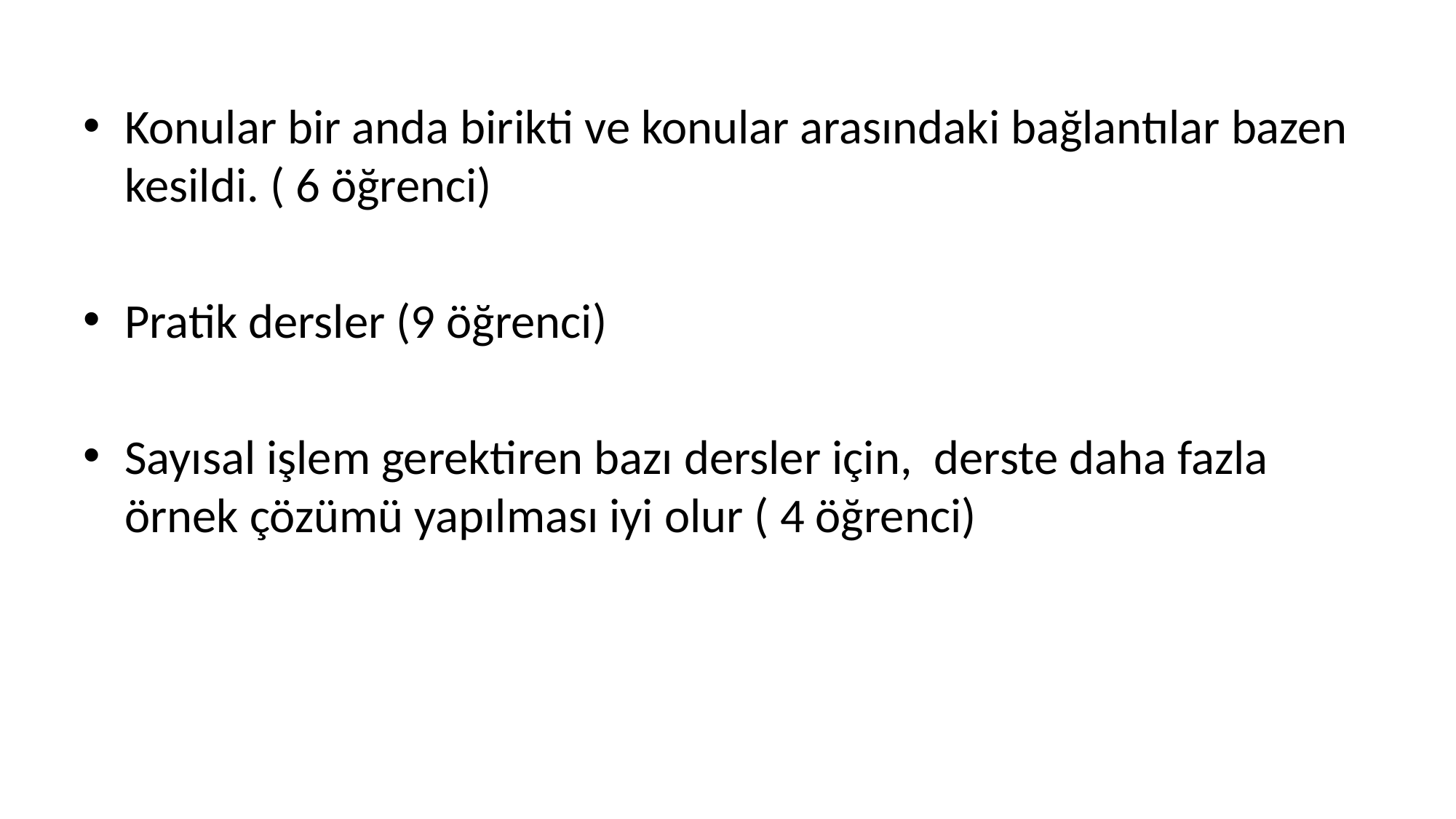

Konular bir anda birikti ve konular arasındaki bağlantılar bazen kesildi. ( 6 öğrenci)

Pratik dersler (9 öğrenci)

Sayısal işlem gerektiren bazı dersler için,  derste daha fazla örnek çözümü yapılması iyi olur ( 4 öğrenci)